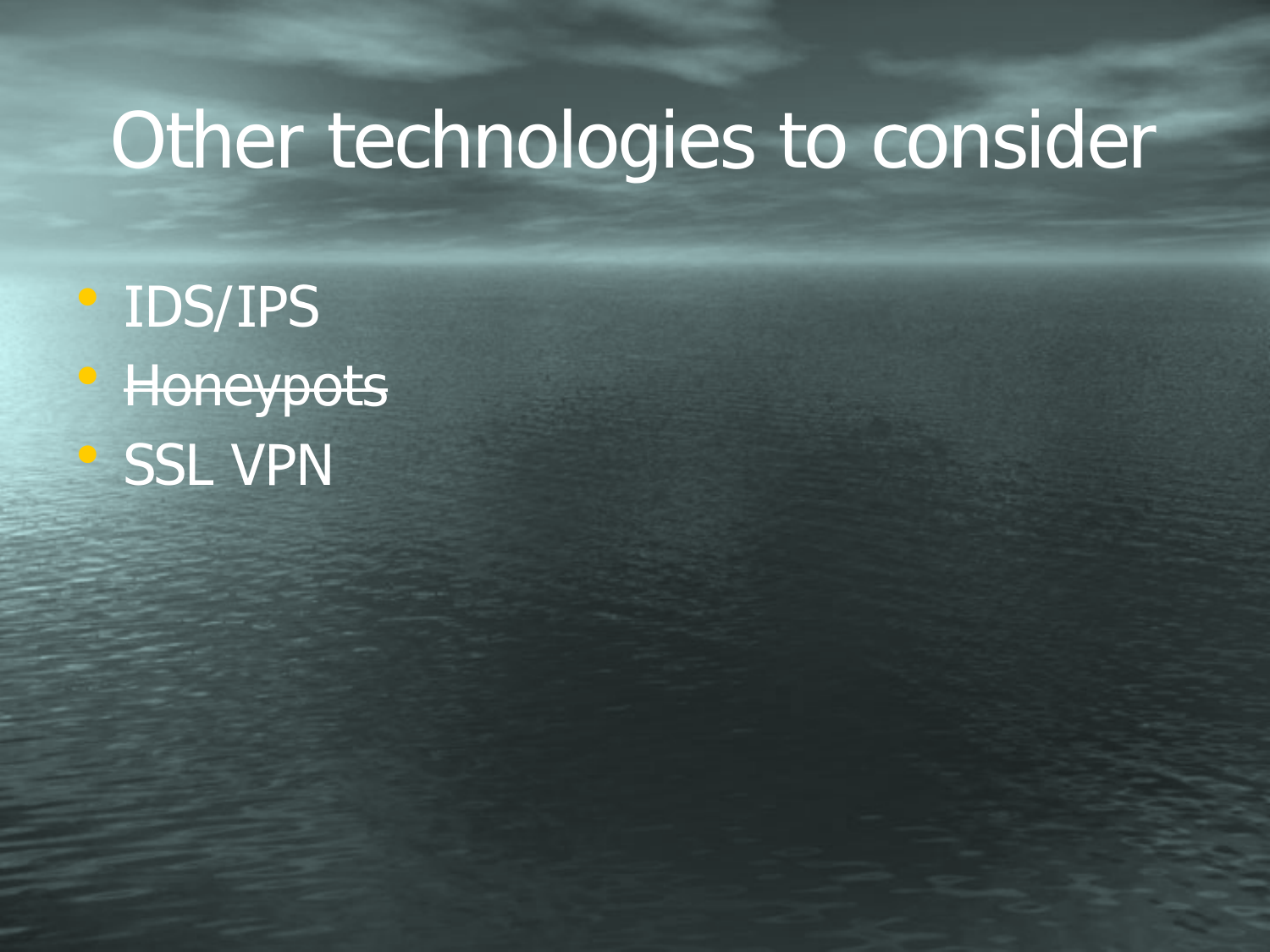

# Other technologies to consider
IDS/IPS
Honeypots
SSL VPN